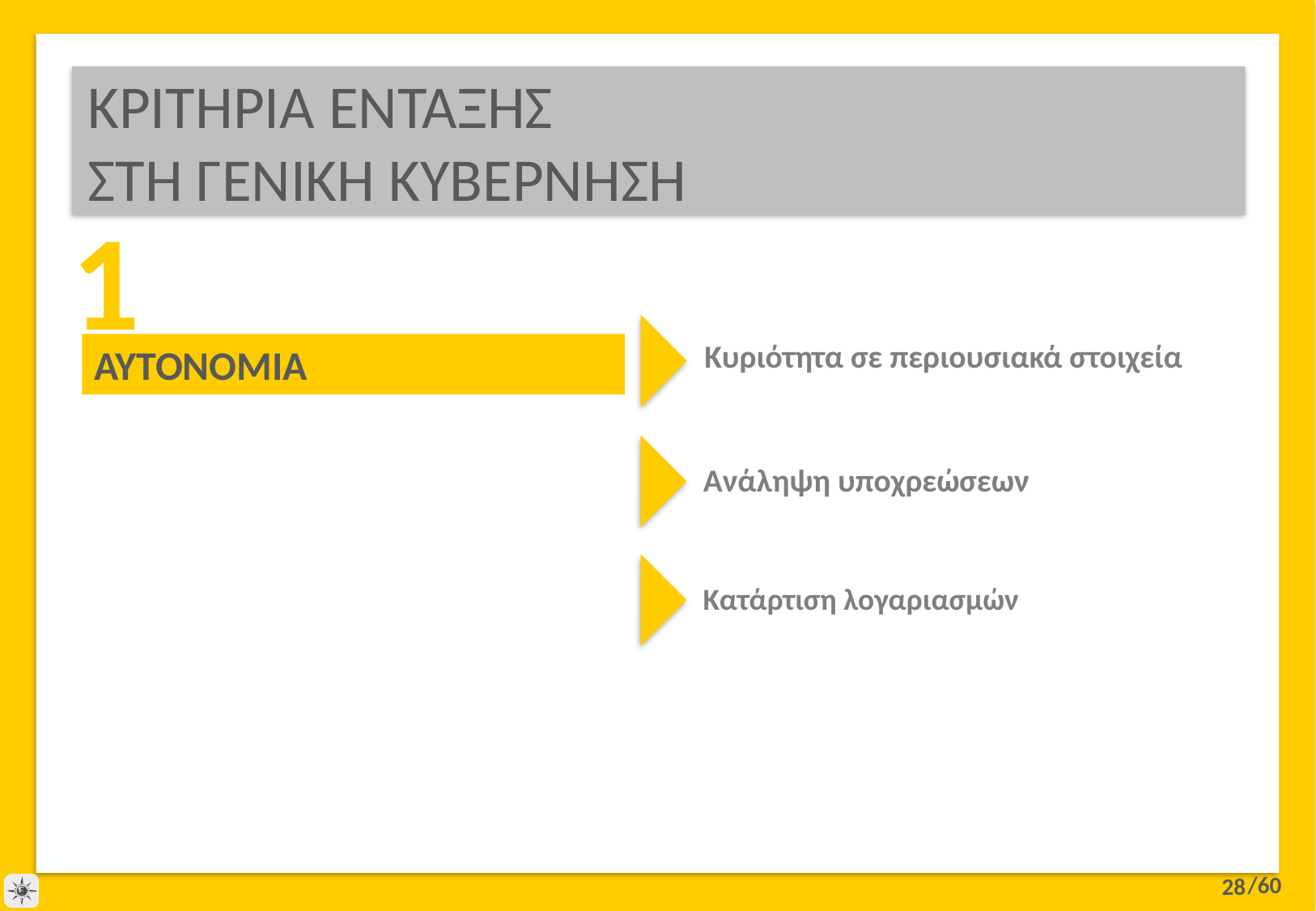

ΚΡΙΤΗΡΙΑ ΕΝΤΑΞΗΣ
ΣΤΗ ΓΕΝΙΚΗ ΚΥΒΕΡΝΗΣΗ
1
ΑΥΤΟΝΟΜΙΑ

Κυριότητα σε περιουσιακά στοιχεία

Ανάληψη υποχρεώσεων

Κατάρτιση λογαριασμών
28